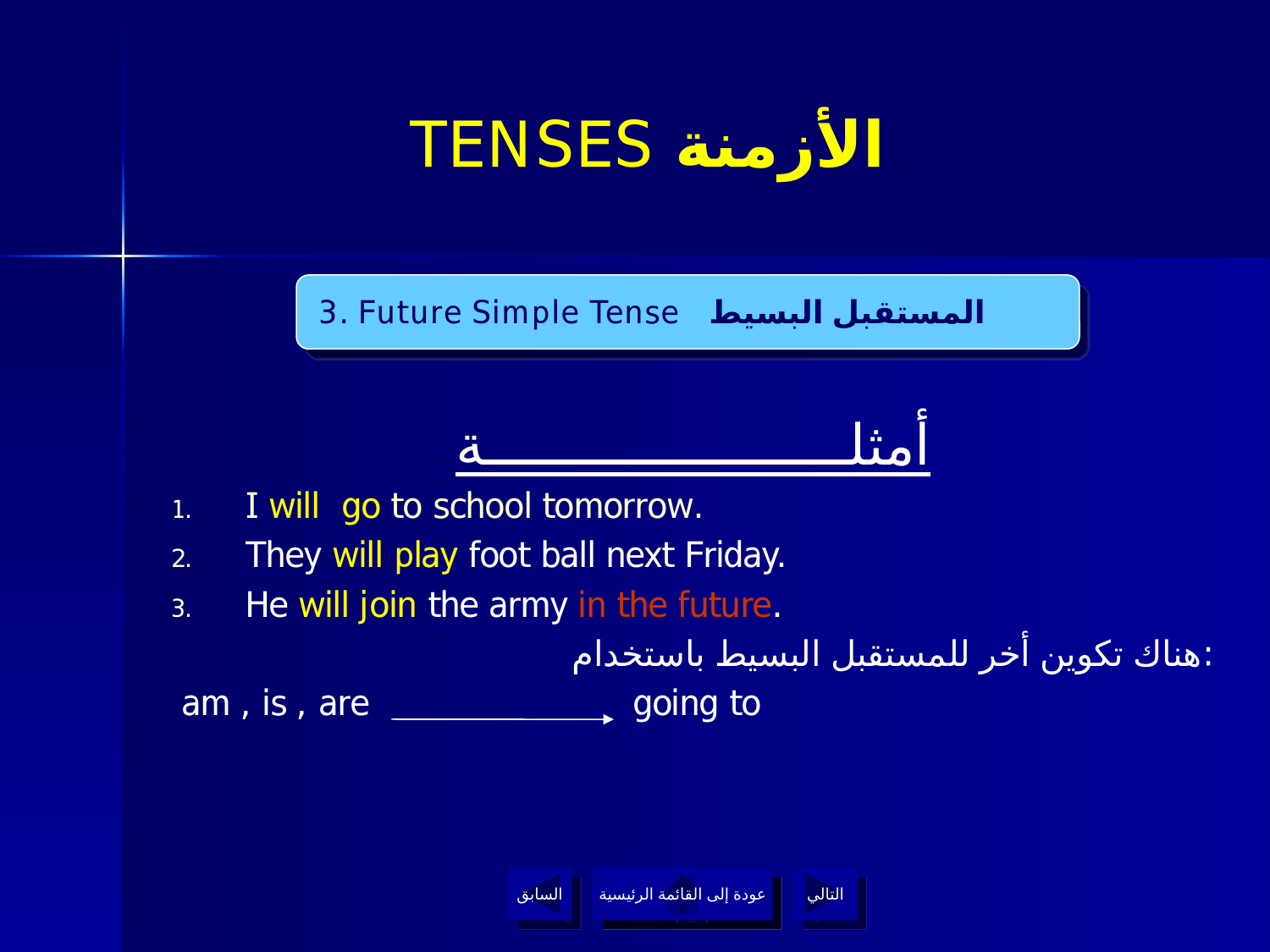

# TENSES الأزمنة

3. Future Simple Tense   المستقبل البسيط

أمثلــــــــــــــــــــــة
I will  go to school tomorrow.
They will play foot ball next Friday.
He will join the army in the future.
هناك تكوين أخر للمستقبل البسيط باستخدام:
 am , is , are                        going to

السابق
عودة إلى القائمة الرئيسية
التالي
عودة إلى القائمة الرئيسية